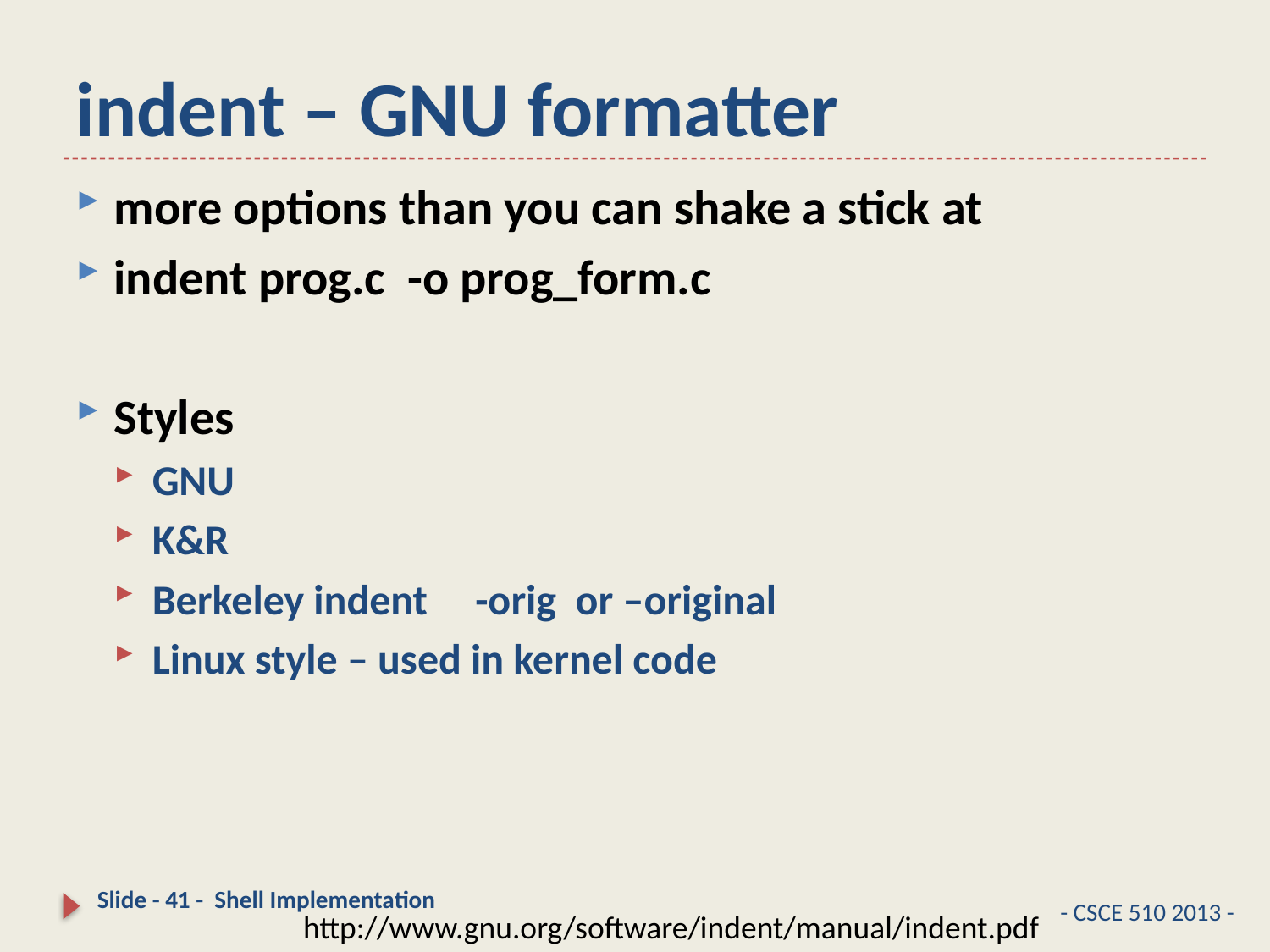

# indent – GNU formatter
more options than you can shake a stick at
indent prog.c  -o prog_form.c

Styles
GNU
K&R
Berkeley indent     -orig  or –original
Linux style – used in kernel code

Slide - 41 -  Shell Implementation
- CSCE 510 2013 -
http://www.gnu.org/software/indent/manual/indent.pdf